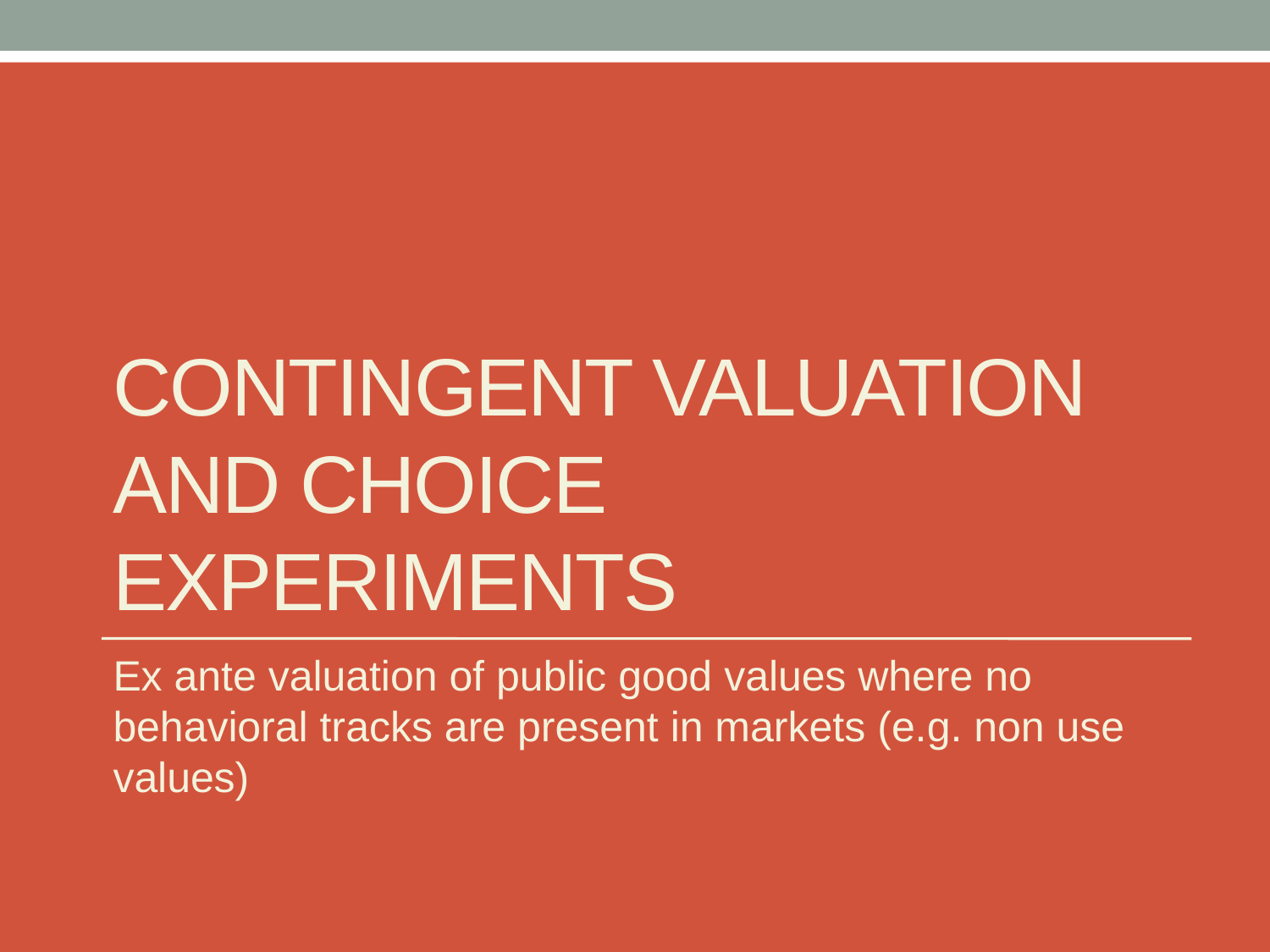

# Contingent valuation and choice experiments
Ex ante valuation of public good values where no behavioral tracks are present in markets (e.g. non use values)